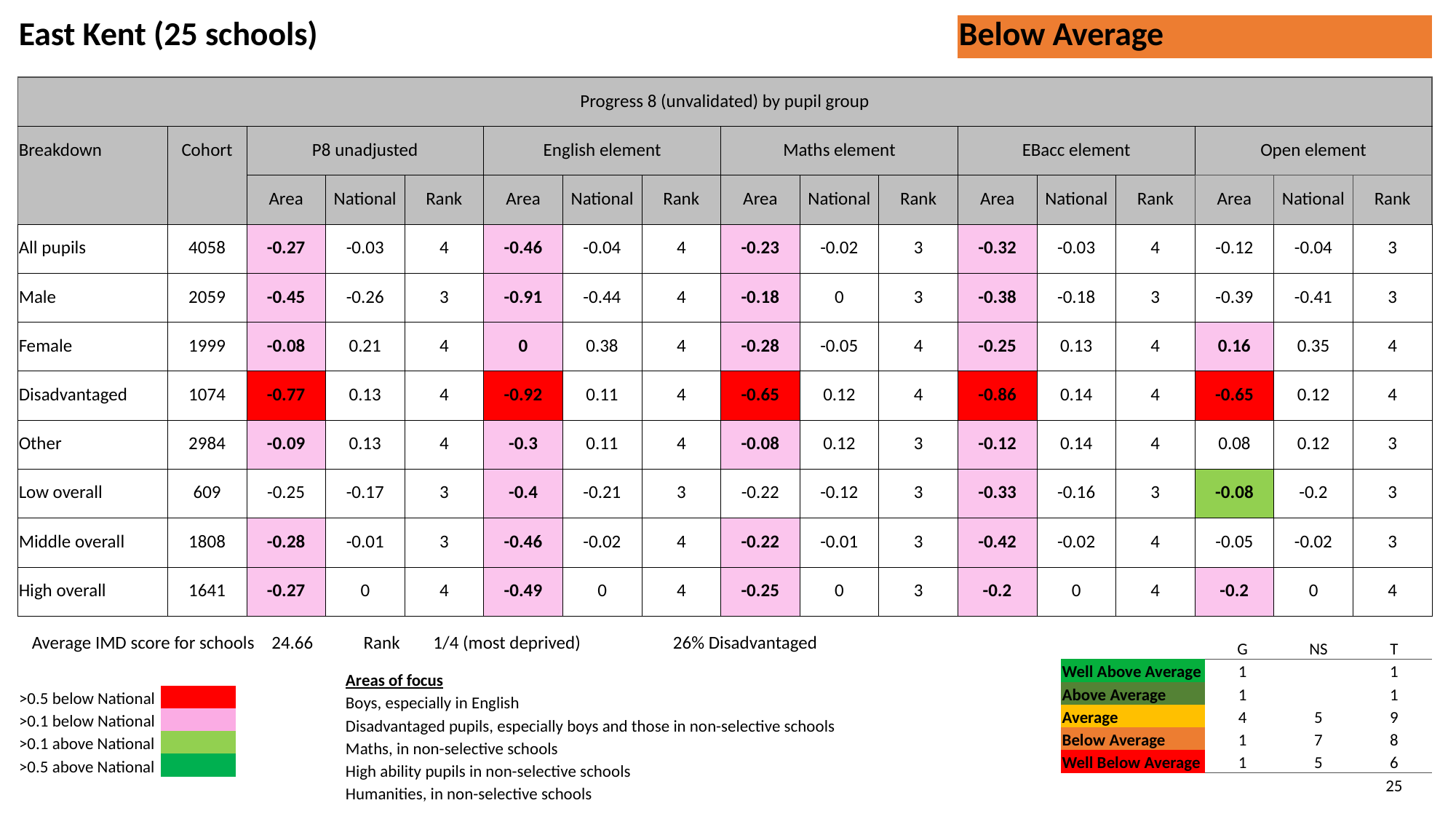

| East Kent (25 schools) |  |  |  |  |  |  |  |  |  |  | Below Average |  |  |  |  |  |
| --- | --- | --- | --- | --- | --- | --- | --- | --- | --- | --- | --- | --- | --- | --- | --- | --- |
|  |  |  |  |  |  |  |  |  |  |  |  |  |  |  |  |  |
| Progress 8 (unvalidated) by pupil group |  |  |  |  |  |  |  |  |  |  |  |  |  |  |  |  |
| Breakdown | Cohort | P8 unadjusted |  |  | English element |  |  | Maths element |  |  | EBacc element |  |  | Open element |  |  |
|  |  | Area | National | Rank | Area | National | Rank | Area | National | Rank | Area | National | Rank | Area | National | Rank |
| All pupils | 4058 | -0.27 | -0.03 | 4 | -0.46 | -0.04 | 4 | -0.23 | -0.02 | 3 | -0.32 | -0.03 | 4 | -0.12 | -0.04 | 3 |
| Male | 2059 | -0.45 | -0.26 | 3 | -0.91 | -0.44 | 4 | -0.18 | 0 | 3 | -0.38 | -0.18 | 3 | -0.39 | -0.41 | 3 |
| Female | 1999 | -0.08 | 0.21 | 4 | 0 | 0.38 | 4 | -0.28 | -0.05 | 4 | -0.25 | 0.13 | 4 | 0.16 | 0.35 | 4 |
| Disadvantaged | 1074 | -0.77 | 0.13 | 4 | -0.92 | 0.11 | 4 | -0.65 | 0.12 | 4 | -0.86 | 0.14 | 4 | -0.65 | 0.12 | 4 |
| Other | 2984 | -0.09 | 0.13 | 4 | -0.3 | 0.11 | 4 | -0.08 | 0.12 | 3 | -0.12 | 0.14 | 4 | 0.08 | 0.12 | 3 |
| Low overall | 609 | -0.25 | -0.17 | 3 | -0.4 | -0.21 | 3 | -0.22 | -0.12 | 3 | -0.33 | -0.16 | 3 | -0.08 | -0.2 | 3 |
| Middle overall | 1808 | -0.28 | -0.01 | 3 | -0.46 | -0.02 | 4 | -0.22 | -0.01 | 3 | -0.42 | -0.02 | 4 | -0.05 | -0.02 | 3 |
| High overall | 1641 | -0.27 | 0 | 4 | -0.49 | 0 | 4 | -0.25 | 0 | 3 | -0.2 | 0 | 4 | -0.2 | 0 | 4 |
Average IMD score for schools    24.66            Rank        1/4 (most deprived)                      26% Disadvantaged
|  | G | NS | T |
| --- | --- | --- | --- |
| Well Above Average | 1 |  | 1 |
| Above Average | 1 |  | 1 |
| Average | 4 | 5 | 9 |
| Below Average | 1 | 7 | 8 |
| Well Below Average | 1 | 5 | 6 |
|  |  |  | 25 |
| Areas of focus |  |  |  |  |  |  |
| --- | --- | --- | --- | --- | --- | --- |
| Boys, especially in English |  |  |  |  |  |  |
| Disadvantaged pupils, especially boys and those in non-selective schools |  |  |  |  |  |  |
| Maths, in non-selective schools |  |  |  |  |  |  |
| High ability pupils in non-selective schools |  |  |  |  |  |  |
| Humanities, in non-selective schools |  |  |  |  |  |  |
| >0.5 below National |  |
| --- | --- |
| >0.1 below National |  |
| >0.1 above National |  |
| >0.5 above National |  |